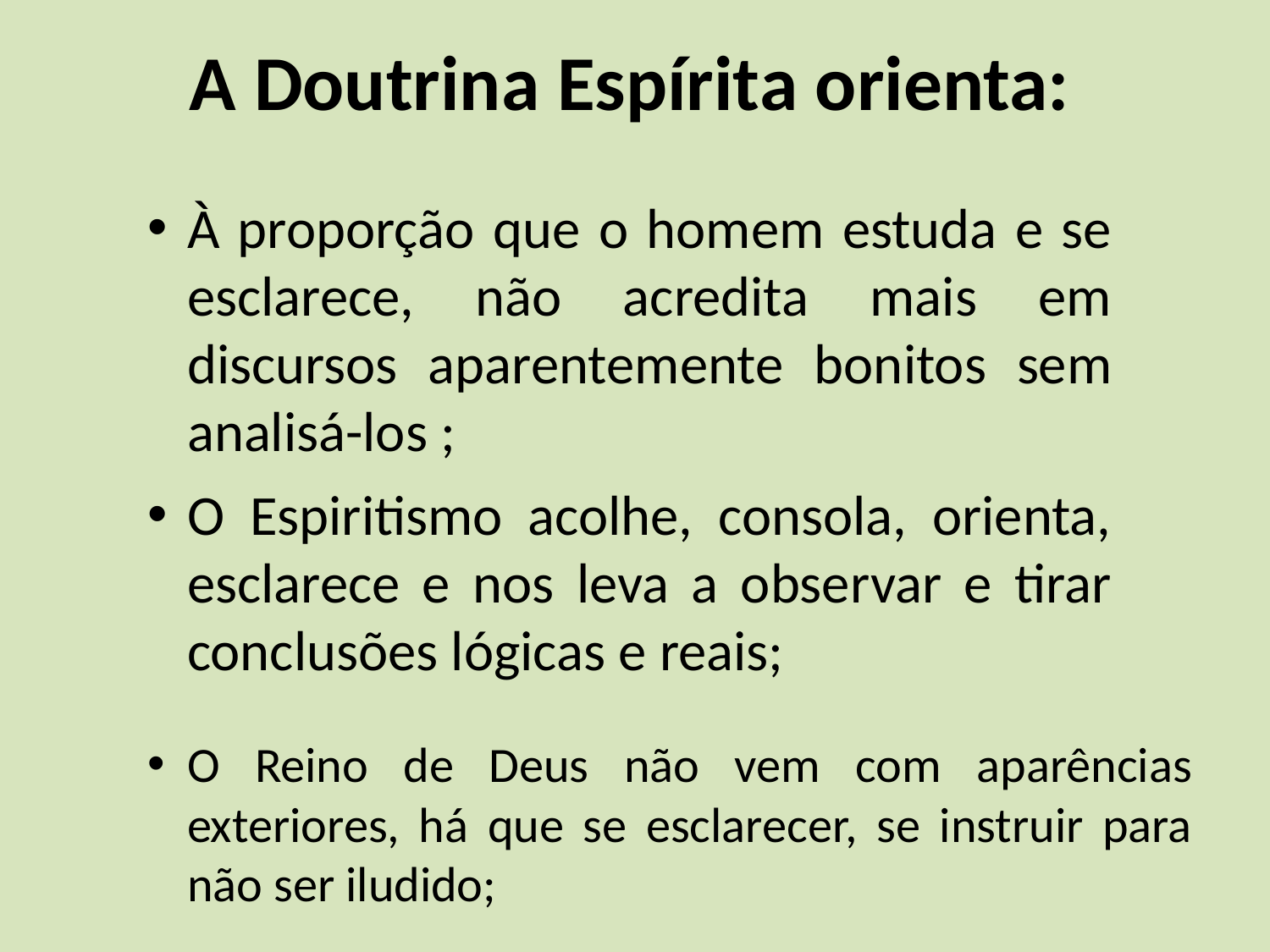

# A Doutrina Espírita orienta:
À proporção que o homem estuda e se esclarece, não acredita mais em discursos aparentemente bonitos sem analisá-los ;
O Espiritismo acolhe, consola, orienta, esclarece e nos leva a observar e tirar conclusões lógicas e reais;
O Reino de Deus não vem com aparências exteriores, há que se esclarecer, se instruir para não ser iludido;